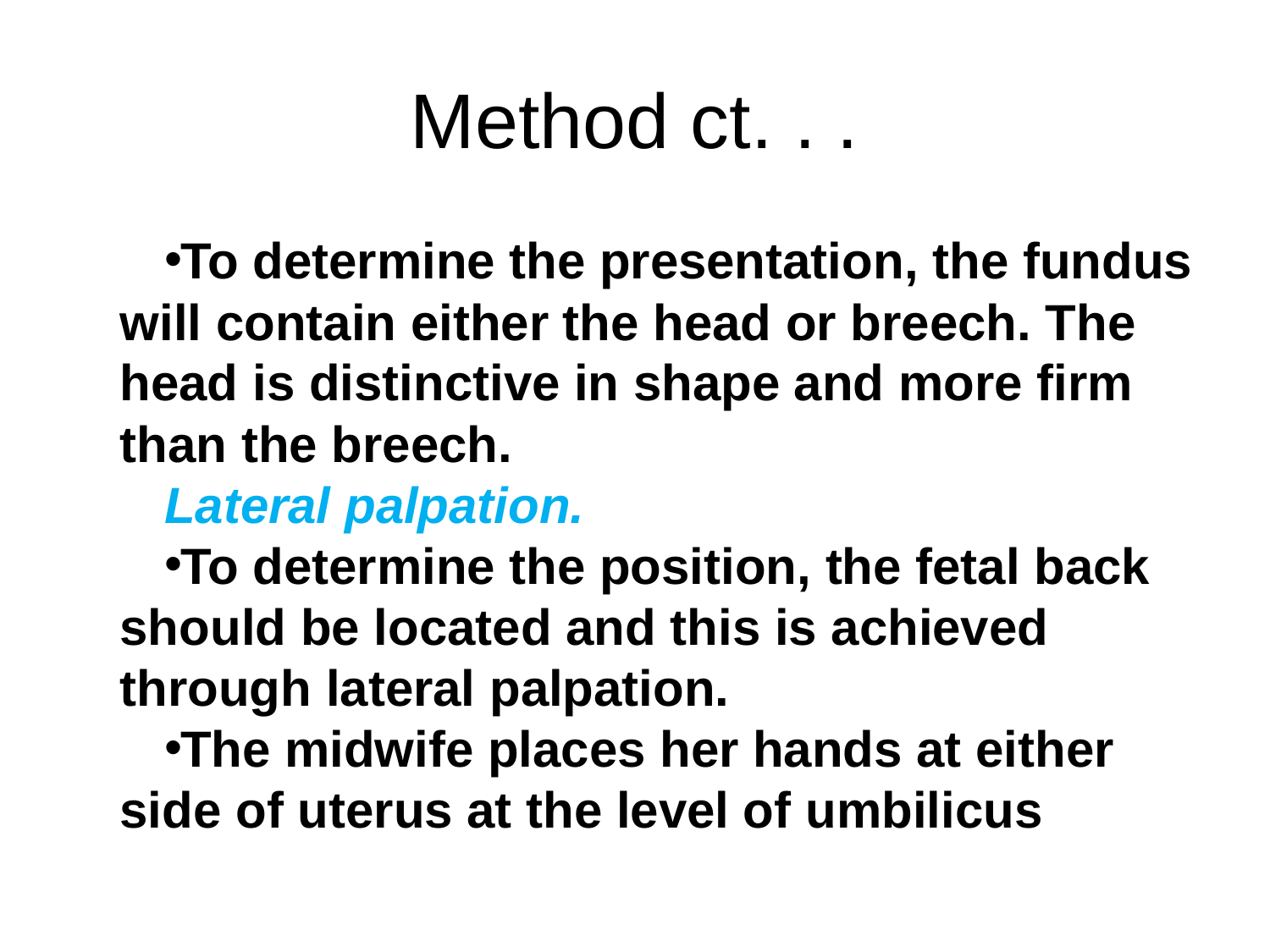

# Method ct. . .
To determine the presentation, the fundus will contain either the head or breech. The head is distinctive in shape and more firm than the breech.
Lateral palpation.
To determine the position, the fetal back should be located and this is achieved through lateral palpation.
The midwife places her hands at either side of uterus at the level of umbilicus